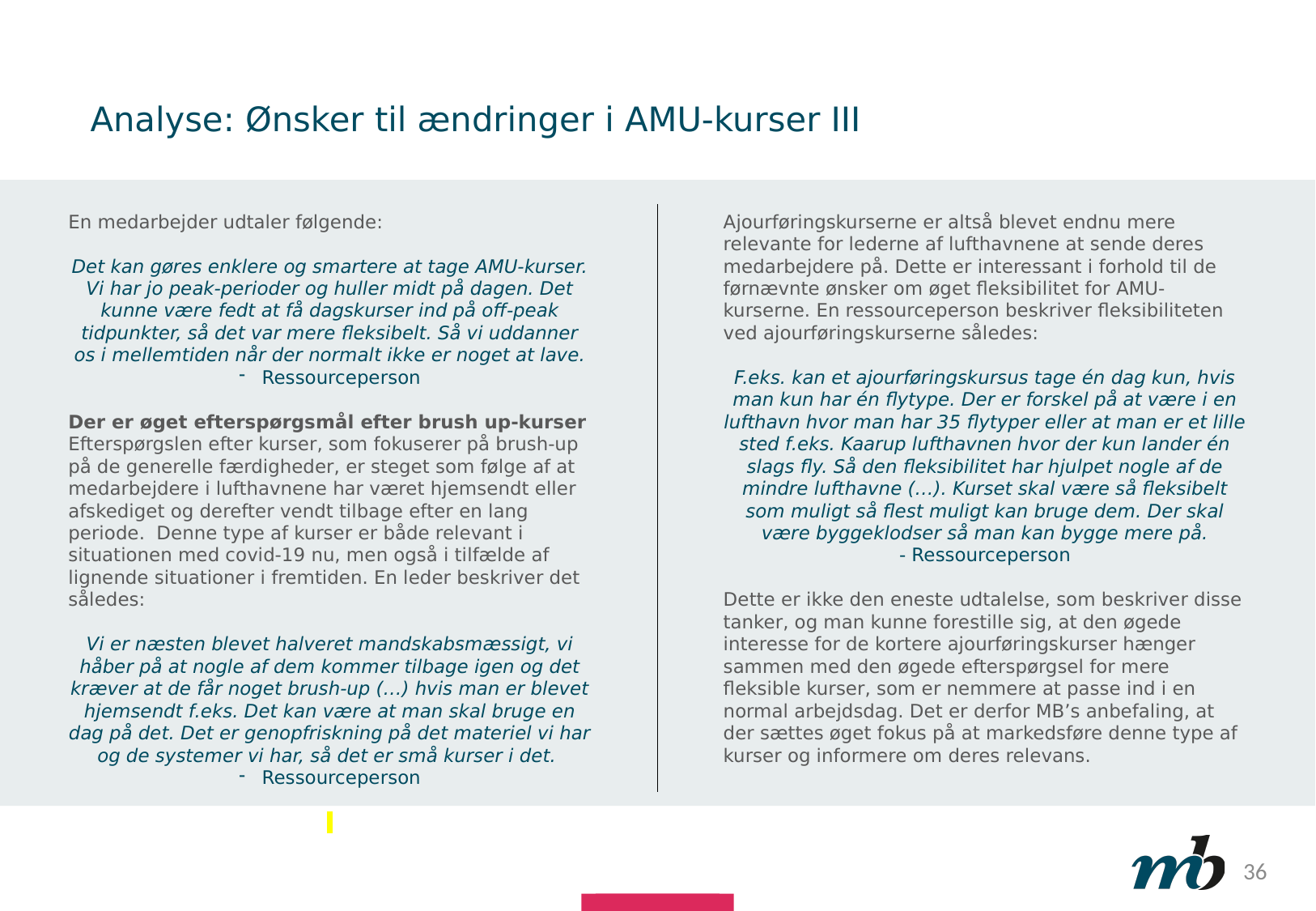

# Analyse: Ønsker til ændringer i AMU-kurser III

En medarbejder udtaler følgende:

Det kan gøres enklere og smartere at tage AMU-kurser. Vi har jo peak-perioder og huller midt på dagen. Det kunne være fedt at få dagskurser ind på off-peak tidpunkter, så det var mere fleksibelt. Så vi uddanner os i mellemtiden når der normalt ikke er noget at lave.
Ressourceperson

Der er øget efterspørgsmål efter brush up-kurser Efterspørgslen efter kurser, som fokuserer på brush-up på de generelle færdigheder, er steget som følge af at medarbejdere i lufthavnene har været hjemsendt eller afskediget og derefter vendt tilbage efter en lang periode.  Denne type af kurser er både relevant i situationen med covid-19 nu, men også i tilfælde af lignende situationer i fremtiden. En leder beskriver det således:

Vi er næsten blevet halveret mandskabsmæssigt, vi håber på at nogle af dem kommer tilbage igen og det kræver at de får noget brush-up (…) hvis man er blevet hjemsendt f.eks. Det kan være at man skal bruge en dag på det. Det er genopfriskning på det materiel vi har og de systemer vi har, så det er små kurser i det.
Ressourceperson

Ajourføringskurserne er altså blevet endnu mere relevante for lederne af lufthavnene at sende deres medarbejdere på. Dette er interessant i forhold til de førnævnte ønsker om øget fleksibilitet for AMU-kurserne. En ressourceperson beskriver fleksibiliteten ved ajourføringskurserne således:

F.eks. kan et ajourføringskursus tage én dag kun, hvis man kun har én flytype. Der er forskel på at være i en lufthavn hvor man har 35 flytyper eller at man er et lille sted f.eks. Kaarup lufthavnen hvor der kun lander én slags fly. Så den fleksibilitet har hjulpet nogle af de mindre lufthavne (…). Kurset skal være så fleksibelt som muligt så flest muligt kan bruge dem. Der skal være byggeklodser så man kan bygge mere på.
- Ressourceperson

Dette er ikke den eneste udtalelse, som beskriver disse tanker, og man kunne forestille sig, at den øgede interesse for de kortere ajourføringskurser hænger sammen med den øgede efterspørgsel for mere fleksible kurser, som er nemmere at passe ind i en normal arbejdsdag. Det er derfor MB’s anbefaling, at der sættes øget fokus på at markedsføre denne type af kurser og informere om deres relevans.
36